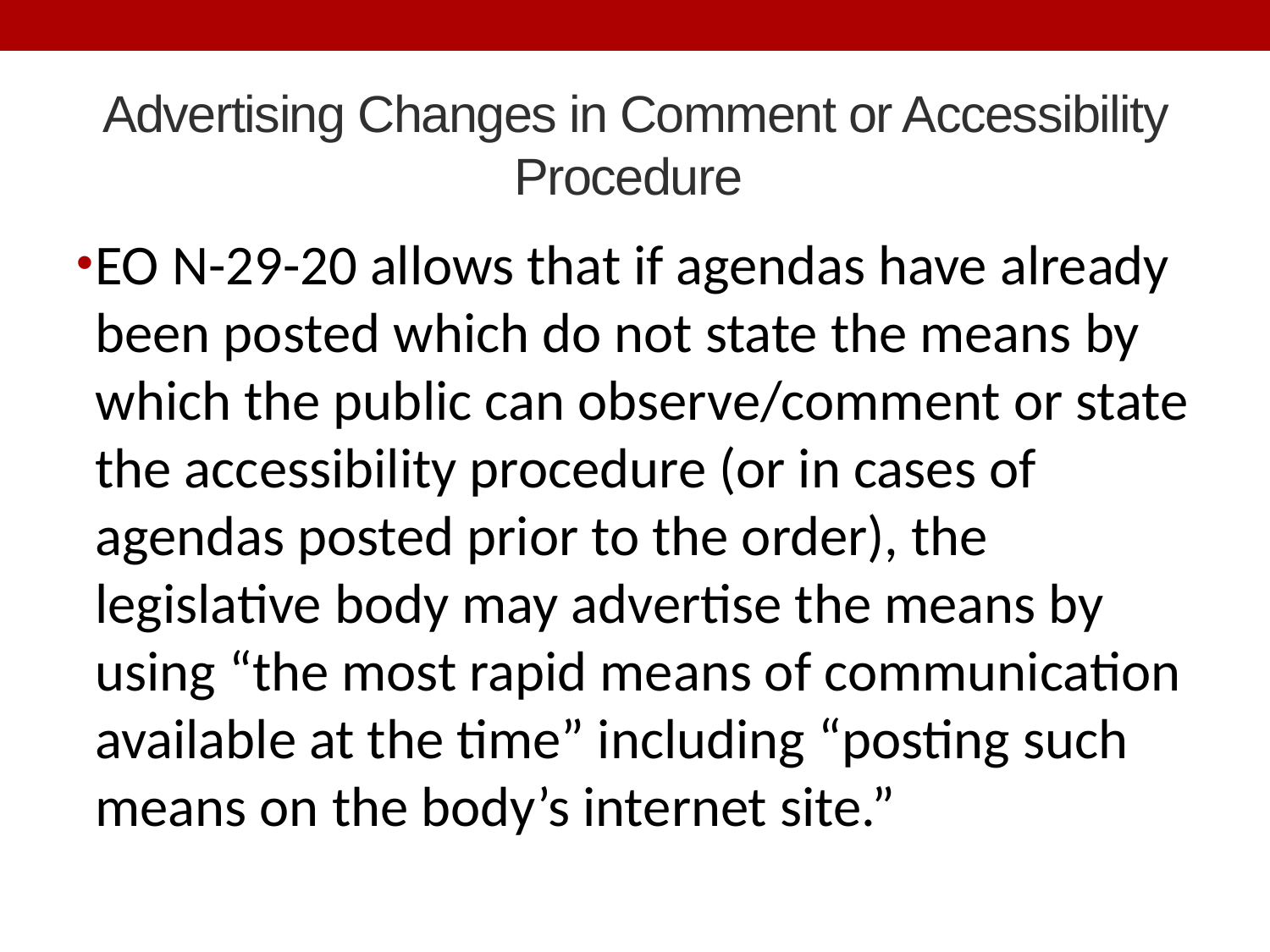

# Advertising Changes in Comment or Accessibility Procedure
EO N-29-20 allows that if agendas have already been posted which do not state the means by which the public can observe/comment or state the accessibility procedure (or in cases of agendas posted prior to the order), the legislative body may advertise the means by using “the most rapid means of communication available at the time” including “posting such means on the body’s internet site.”